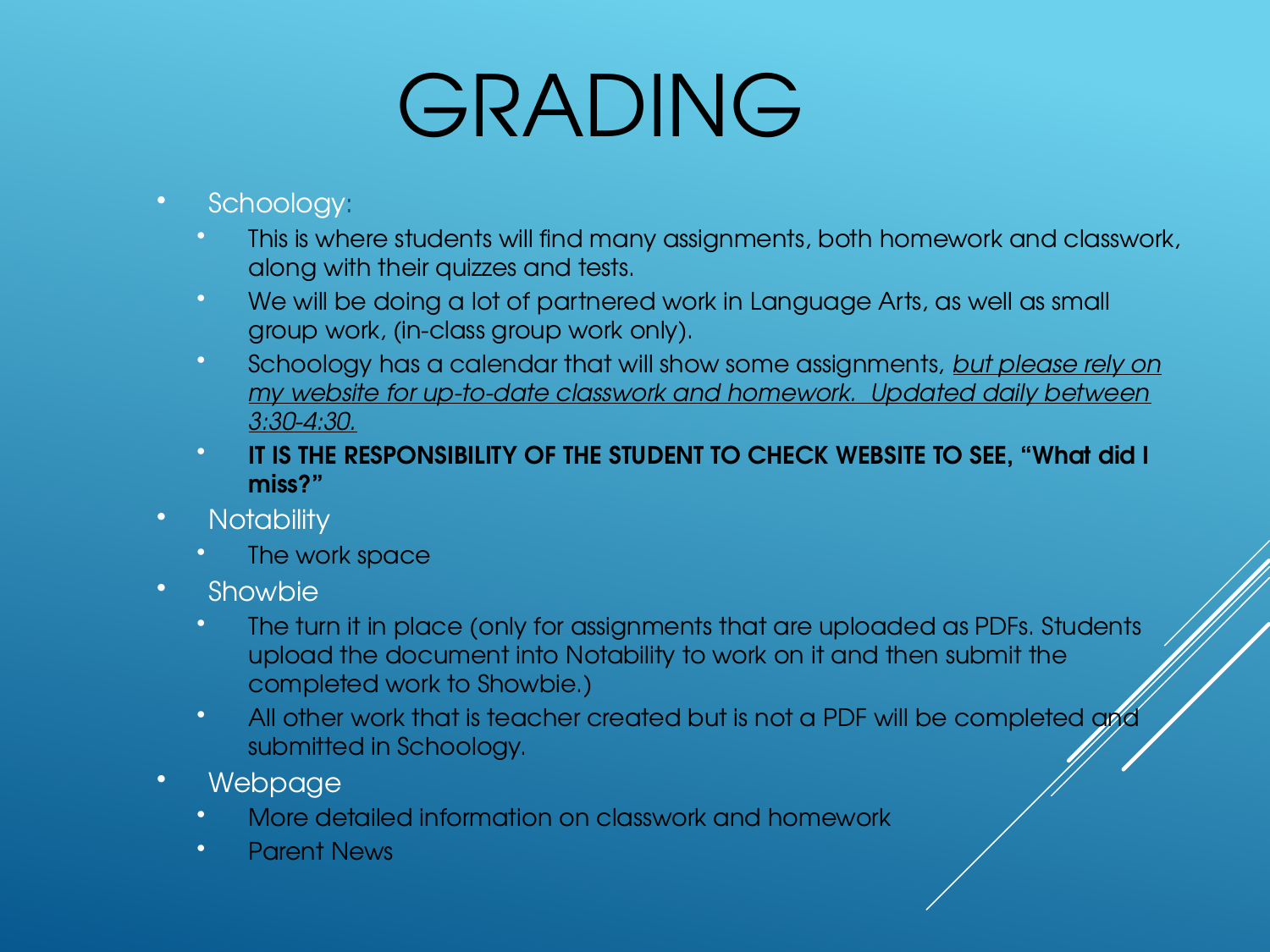

# Grading
Schoology:
This is where students will find many assignments, both homework and classwork, along with their quizzes and tests.
We will be doing a lot of partnered work in Language Arts, as well as small group work, (in-class group work only).
Schoology has a calendar that will show some assignments, but please rely on my website for up-to-date classwork and homework.  Updated daily between 3:30-4:30.
IT IS THE RESPONSIBILITY OF THE STUDENT TO CHECK WEBSITE TO SEE, “What did I miss?”
Notability
The work space
Showbie
The turn it in place (only for assignments that are uploaded as PDFs. Students upload the document into Notability to work on it and then submit the completed work to Showbie.)
All other work that is teacher created but is not a PDF will be completed and submitted in Schoology.
Webpage
More detailed information on classwork and homework
Parent News